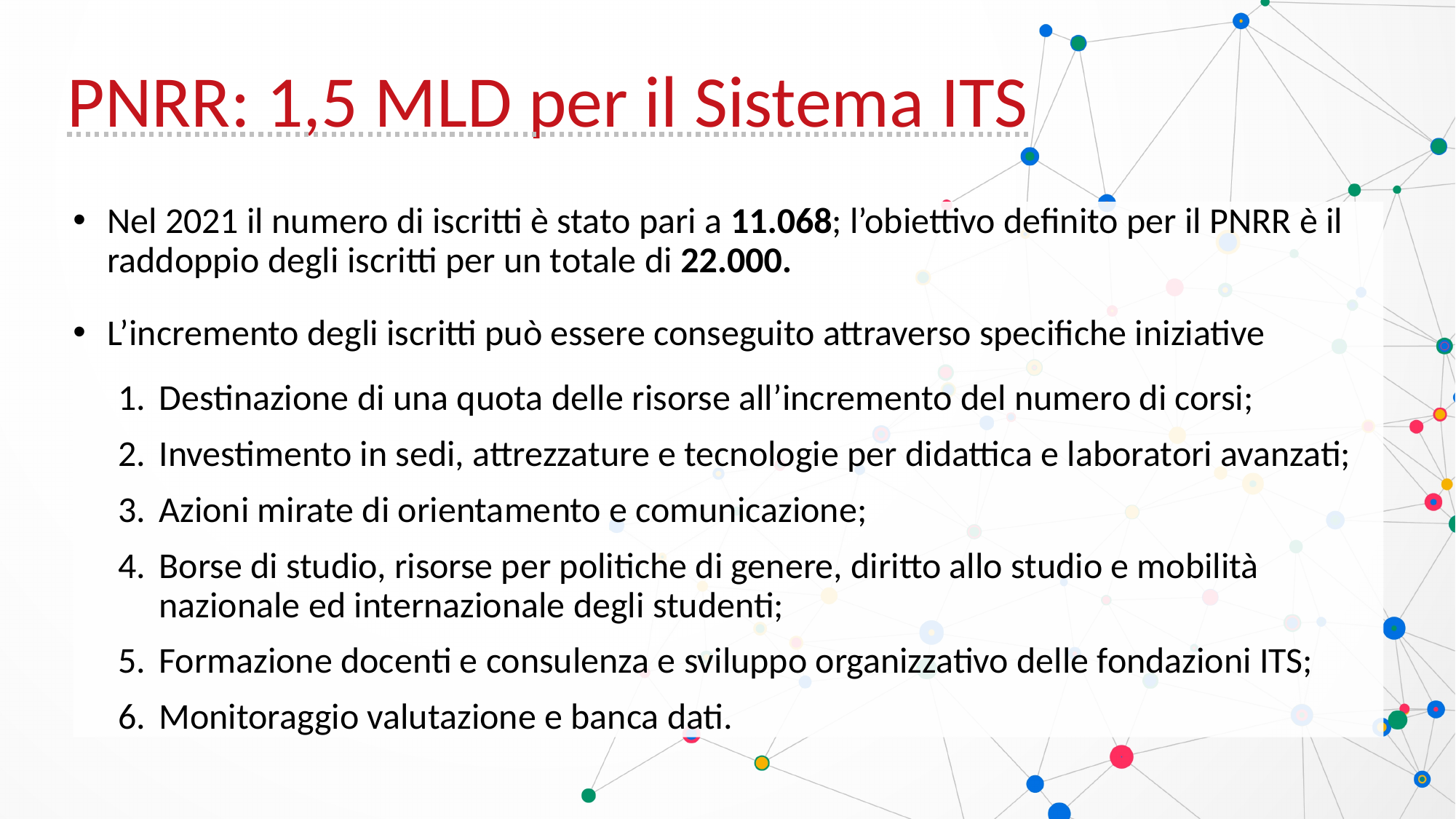

PNRR: 1,5 MLD per il Sistema ITS
Nel 2021 il numero di iscritti è stato pari a 11.068; l’obiettivo definito per il PNRR è il raddoppio degli iscritti per un totale di 22.000.
L’incremento degli iscritti può essere conseguito attraverso specifiche iniziative
Destinazione di una quota delle risorse all’incremento del numero di corsi;
Investimento in sedi, attrezzature e tecnologie per didattica e laboratori avanzati;
Azioni mirate di orientamento e comunicazione;
Borse di studio, risorse per politiche di genere, diritto allo studio e mobilità nazionale ed internazionale degli studenti;
Formazione docenti e consulenza e sviluppo organizzativo delle fondazioni ITS;
Monitoraggio valutazione e banca dati.